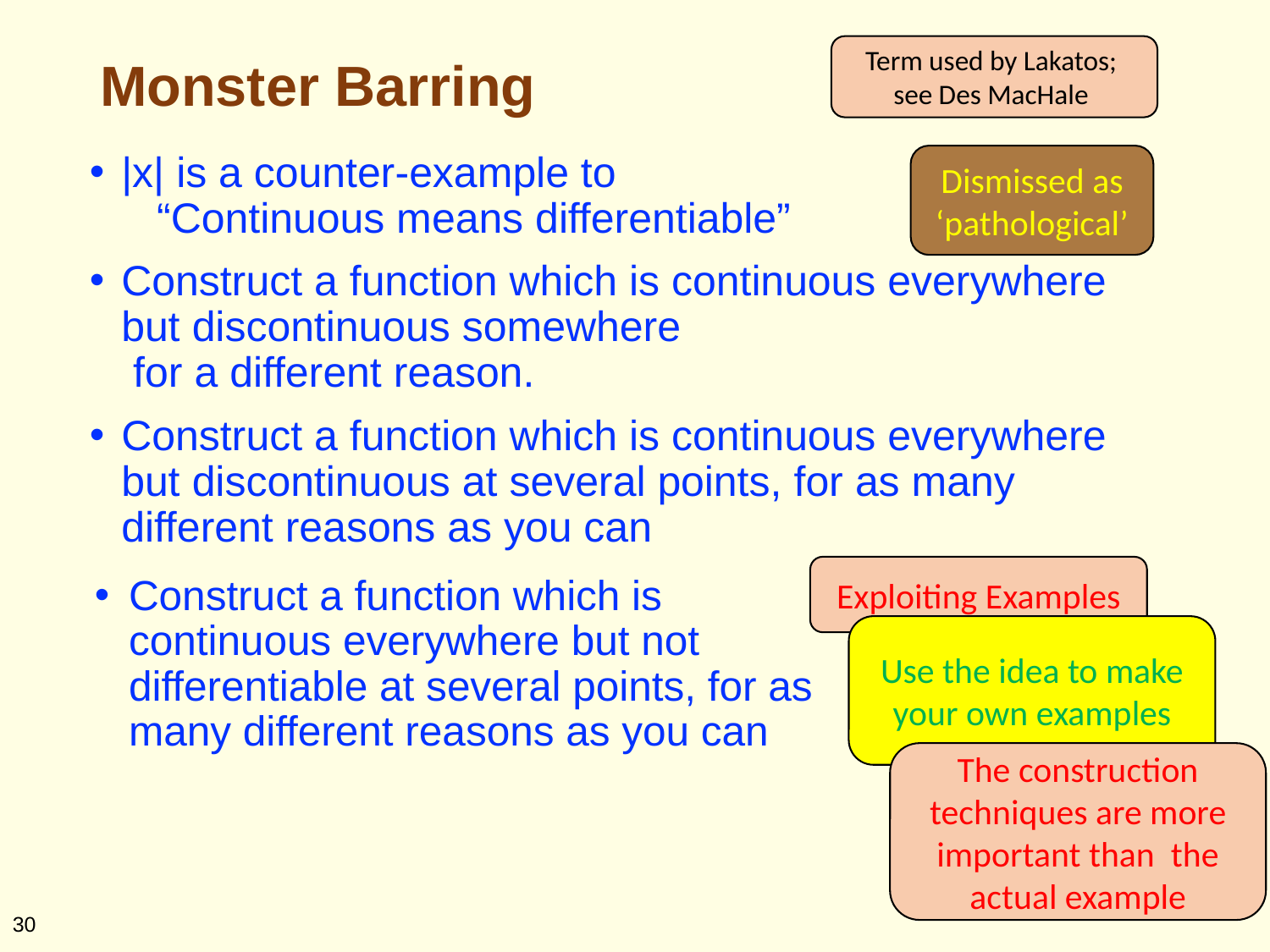

Term used by Lakatos;
see Des MacHale
# Monster Barring
|x| is a counter-example to
   “Continuous means differentiable”
Construct a function which is continuous everywhere but discontinuous somewhere
 for a different reason.
Construct a function which is continuous everywhere but discontinuous at several points, for as many different reasons as you can
Dismissed as ‘pathological’
Exploiting Examples
Construct a function which is continuous everywhere but not differentiable at several points, for as many different reasons as you can
Use the idea to make your own examples
The construction techniques are more important than  the actual example